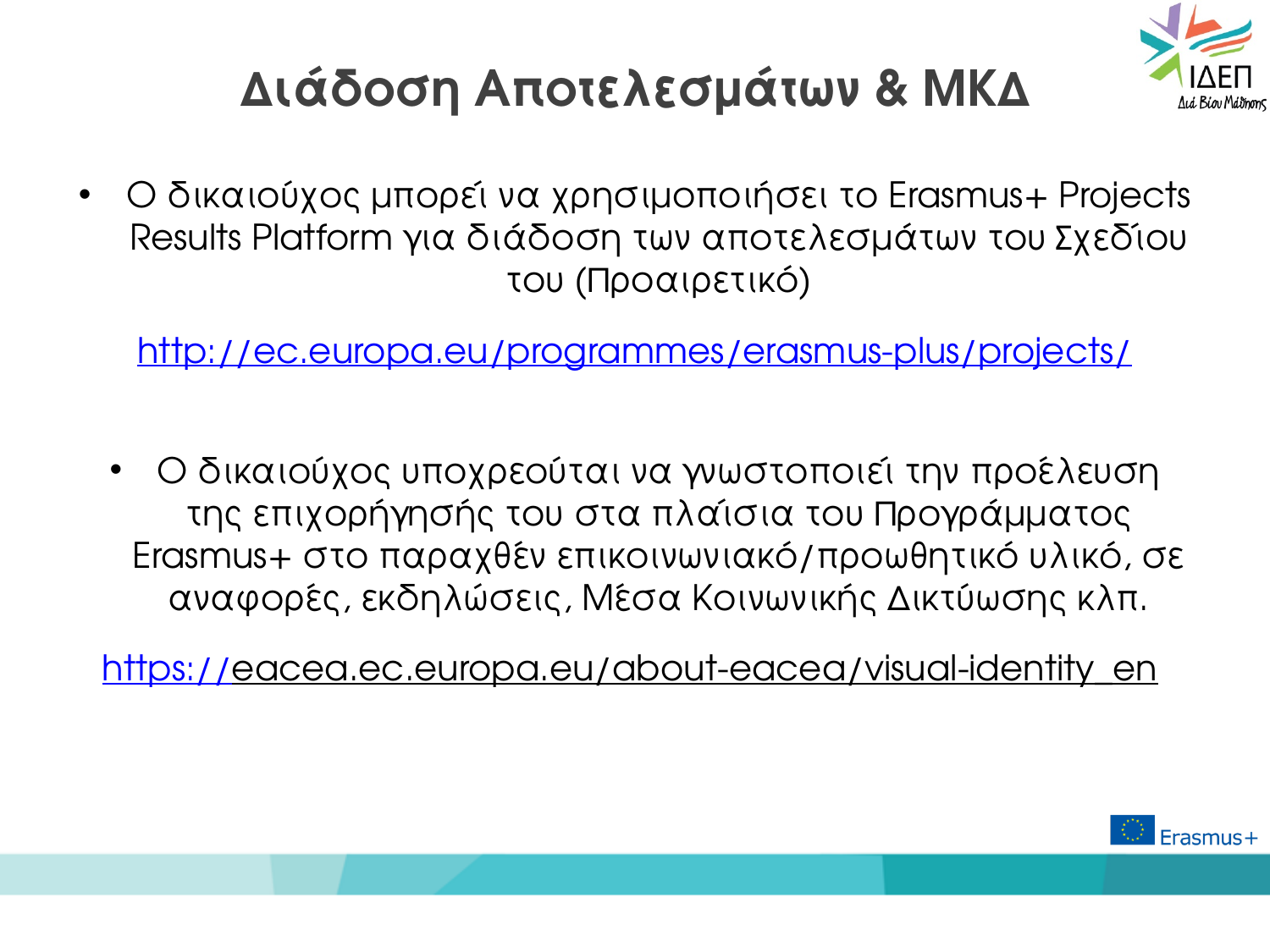

# Διάδοση Αποτελεσμάτων & ΜΚΔ
Ο δικαιούχος μπορεί να χρησιμοποιήσει το Erasmus+ Projects Results Platform για διάδοση των αποτελεσμάτων του Σχεδίου του (Προαιρετικό)
http://ec.europa.eu/programmes/erasmus-plus/projects/

O δικαιούχος υποχρεούται να γνωστοποιεί την προέλευση της επιχορήγησής του στα πλαίσια του Προγράμματος Erasmus+ στο παραχθέν επικοινωνιακό/προωθητικό υλικό, σε αναφορές, εκδηλώσεις, Μέσα Κοινωνικής Δικτύωσης κλπ.
https://eacea.ec.europa.eu/about-eacea/visual-identity_en